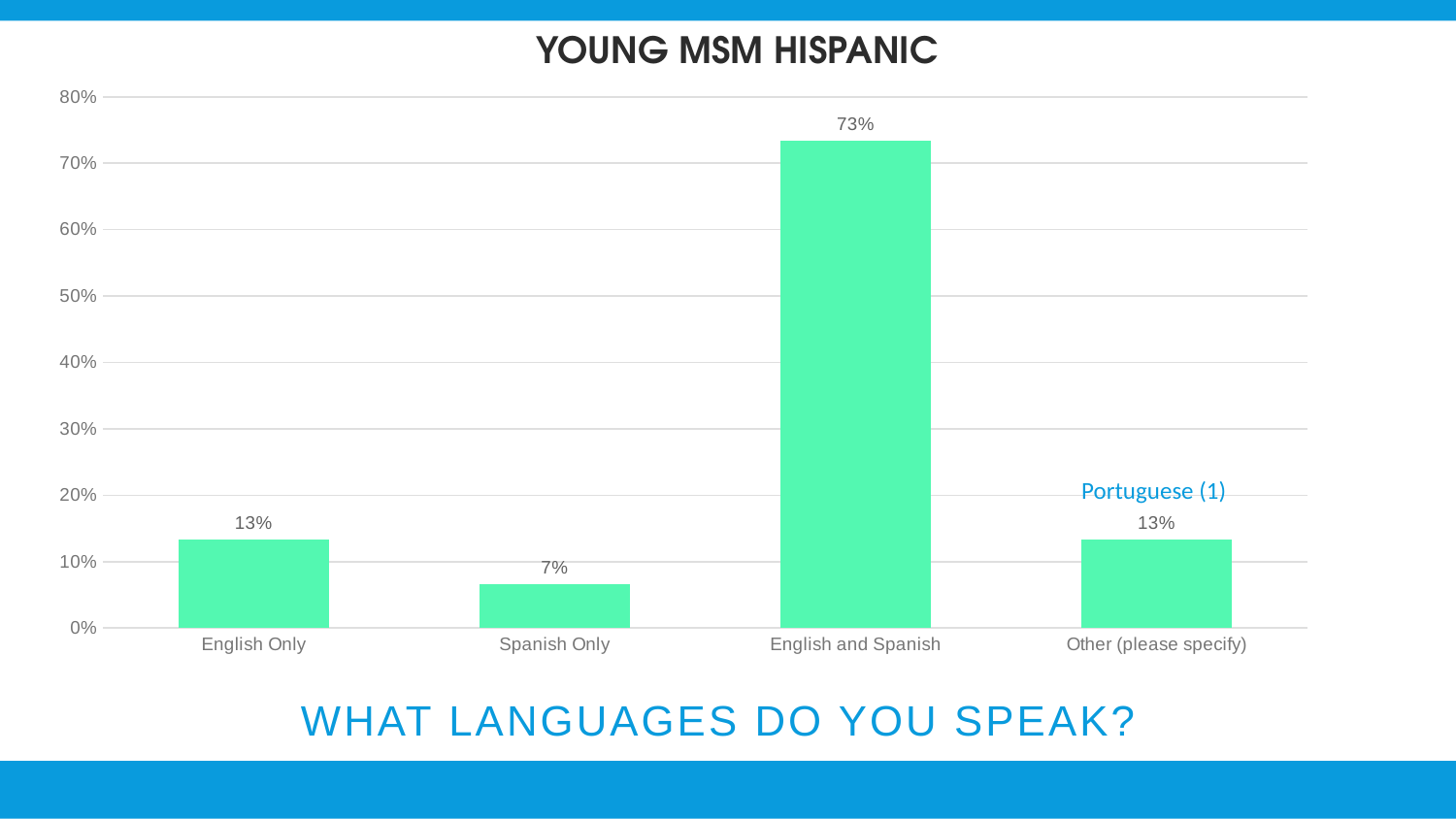

YOUNG MSM HISPANIC

### Chart

| Category | Responses |
|---|---|
| English Only | 0.1333 |
| Spanish Only | 0.0667 |
| English and Spanish | 0.7333 |
| Other (please specify) | 0.1333 |
Portuguese (1)
# What Languages do you speak?